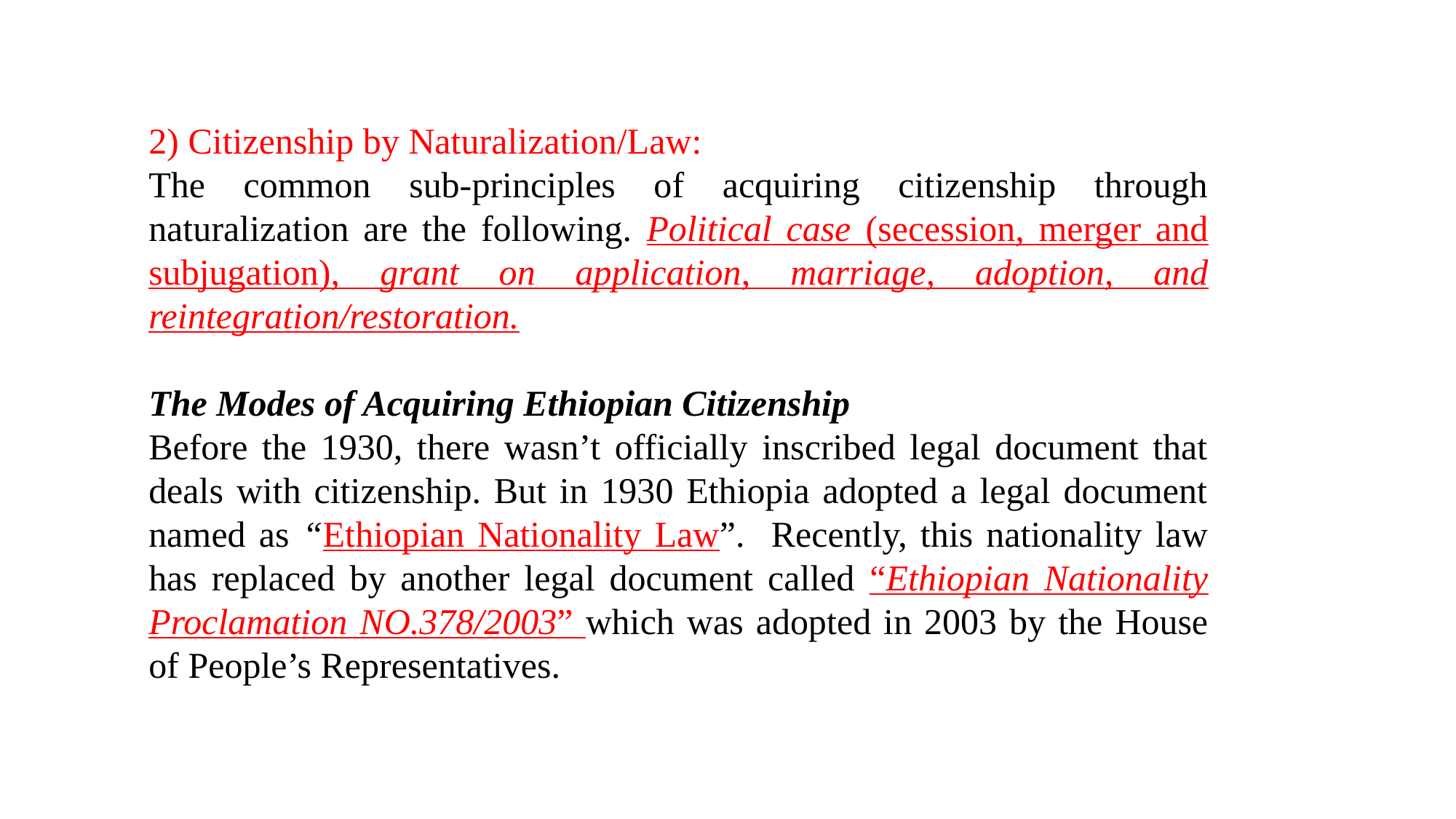

2) Citizenship by Naturalization/Law:
The common sub-principles of acquiring citizenship through naturalization are the following. Political case (secession, merger and subjugation), grant on application, marriage, adoption, and reintegration/restoration.

The Modes of Acquiring Ethiopian Citizenship
Before the 1930, there wasn’t officially inscribed legal document that deals with citizenship. But in 1930 Ethiopia adopted a legal document named as “Ethiopian Nationality Law”.  Recently, this nationality law has replaced by another legal document called “Ethiopian Nationality Proclamation NO.378/2003” which was adopted in 2003 by the House of People’s Representatives.